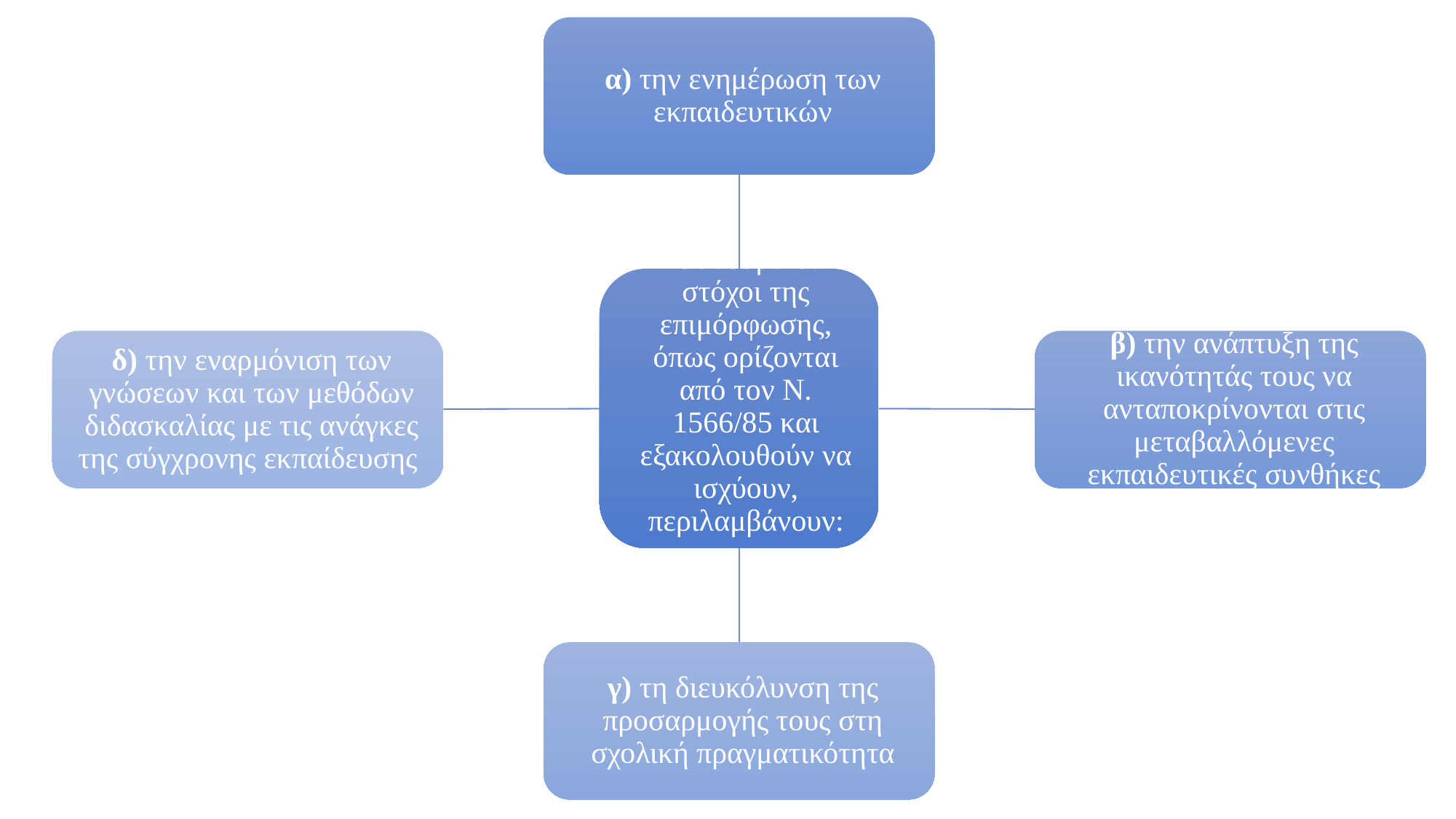

Οι θεσμικοί στόχοι της επιμόρφωσης, όπως ορίζονται από τον Ν. 1566/85 και εξακολουθούν να ισχύουν, περιλαμβάνουν:
α) την ενημέρωση των εκπαιδευτικών
β) την ανάπτυξη της ικανότητάς τους να ανταποκρίνονται στις μεταβαλλόμενες εκπαιδευτικές συνθήκες
γ) τη διευκόλυνση της προσαρμογής τους στη σχολική πραγματικότητα
δ) την εναρμόνιση των γνώσεων και των μεθόδων διδασκαλίας με τις ανάγκες της σύγχρονης εκπαίδευσης